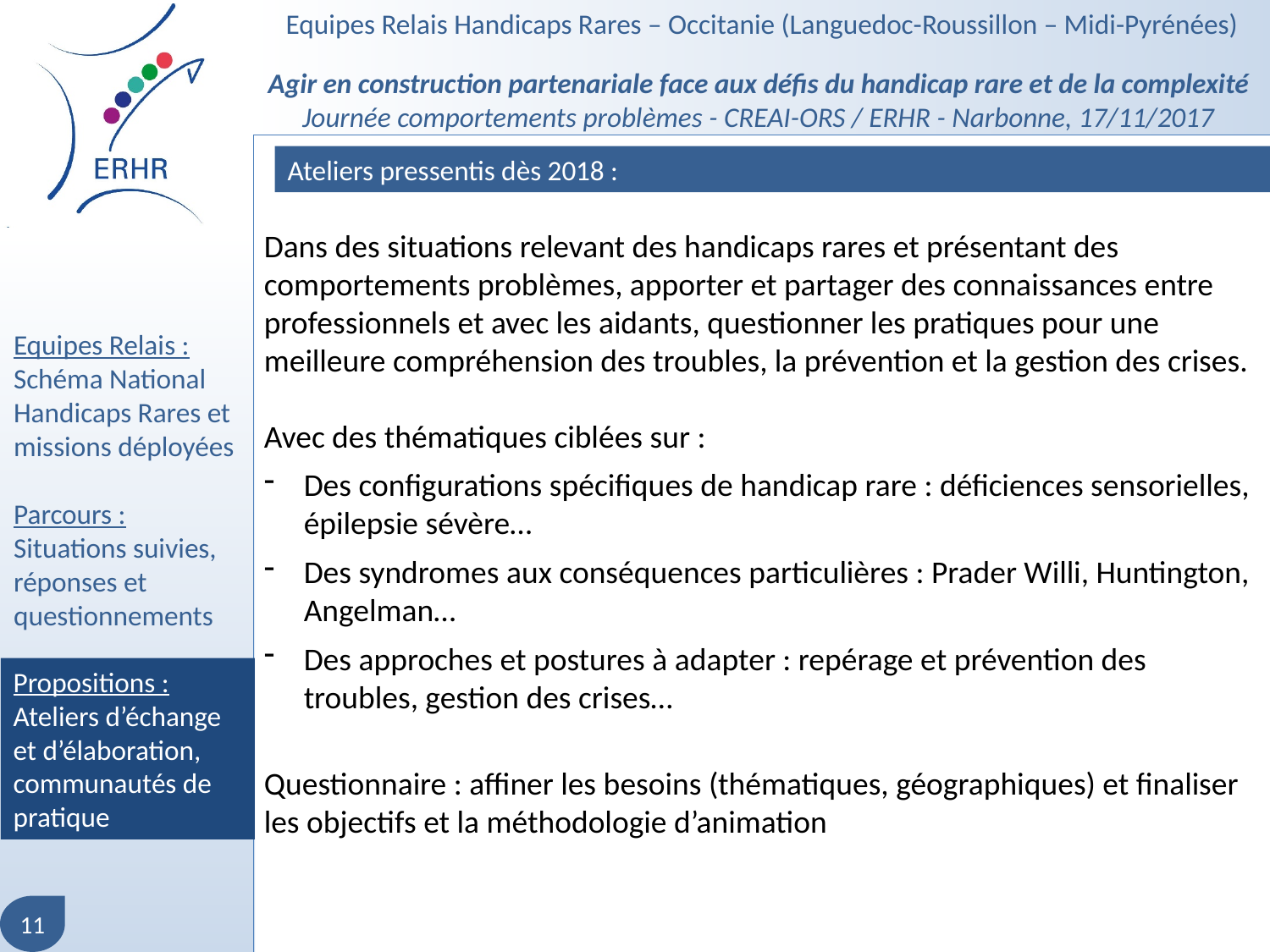

Ateliers pressentis dès 2018 :
Dans des situations relevant des handicaps rares et présentant des comportements problèmes, apporter et partager des connaissances entre professionnels et avec les aidants, questionner les pratiques pour une meilleure compréhension des troubles, la prévention et la gestion des crises.

Avec des thématiques ciblées sur :
Des configurations spécifiques de handicap rare : déficiences sensorielles, épilepsie sévère…
Des syndromes aux conséquences particulières : Prader Willi, Huntington, Angelman…
Des approches et postures à adapter : repérage et prévention des troubles, gestion des crises…

Questionnaire : affiner les besoins (thématiques, géographiques) et finaliser les objectifs et la méthodologie d’animation
Propositions :
Ateliers d’échange et d’élaboration, communautés de pratique